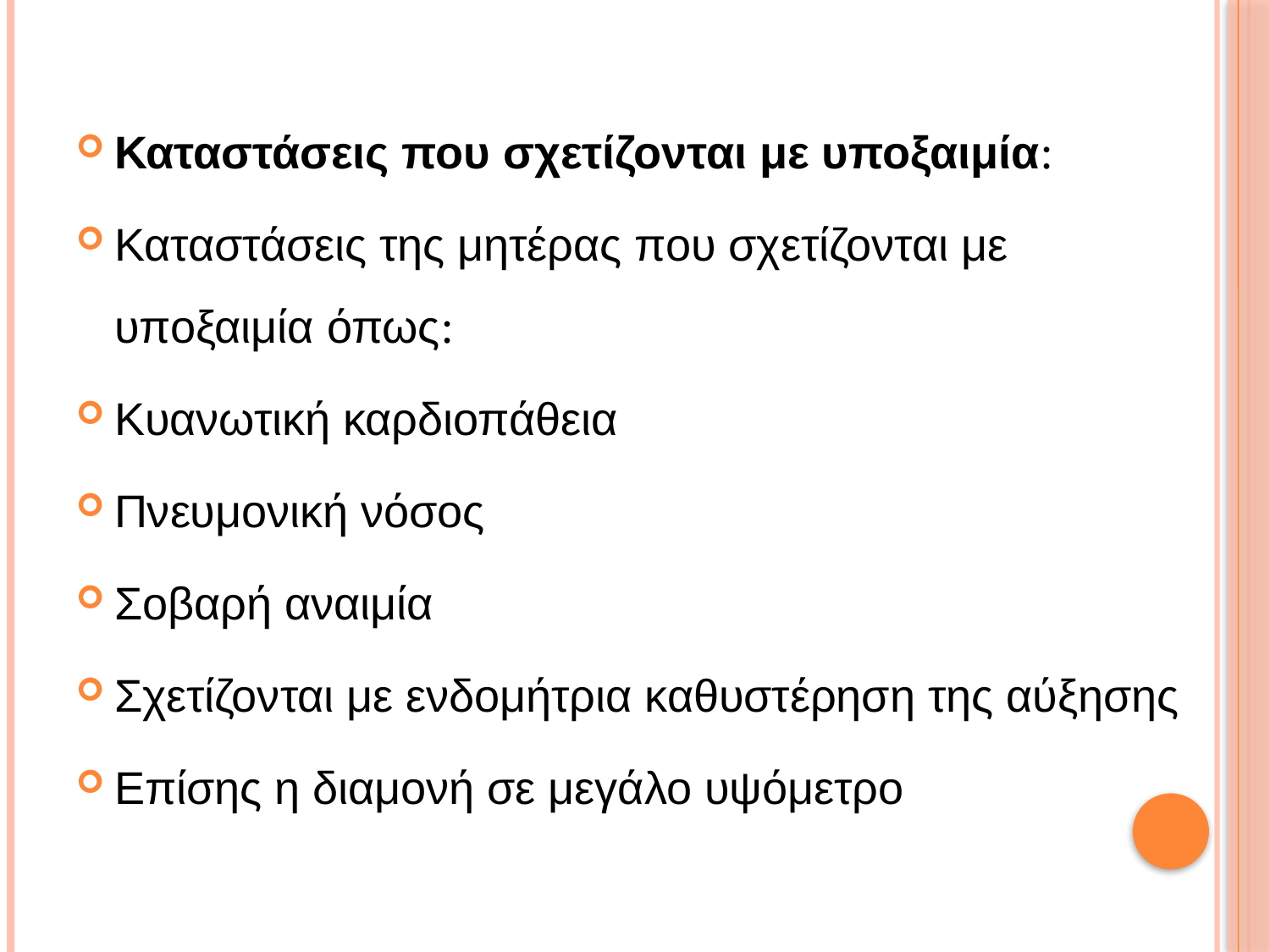

#
Καταστάσεις που σχετίζονται με υποξαιμία:
Καταστάσεις της μητέρας που σχετίζονται με υποξαιμία όπως:
Κυανωτική καρδιοπάθεια
Πνευμονική νόσος
Σοβαρή αναιμία
Σχετίζονται με ενδομήτρια καθυστέρηση της αύξησης
Επίσης η διαμονή σε μεγάλο υψόμετρο